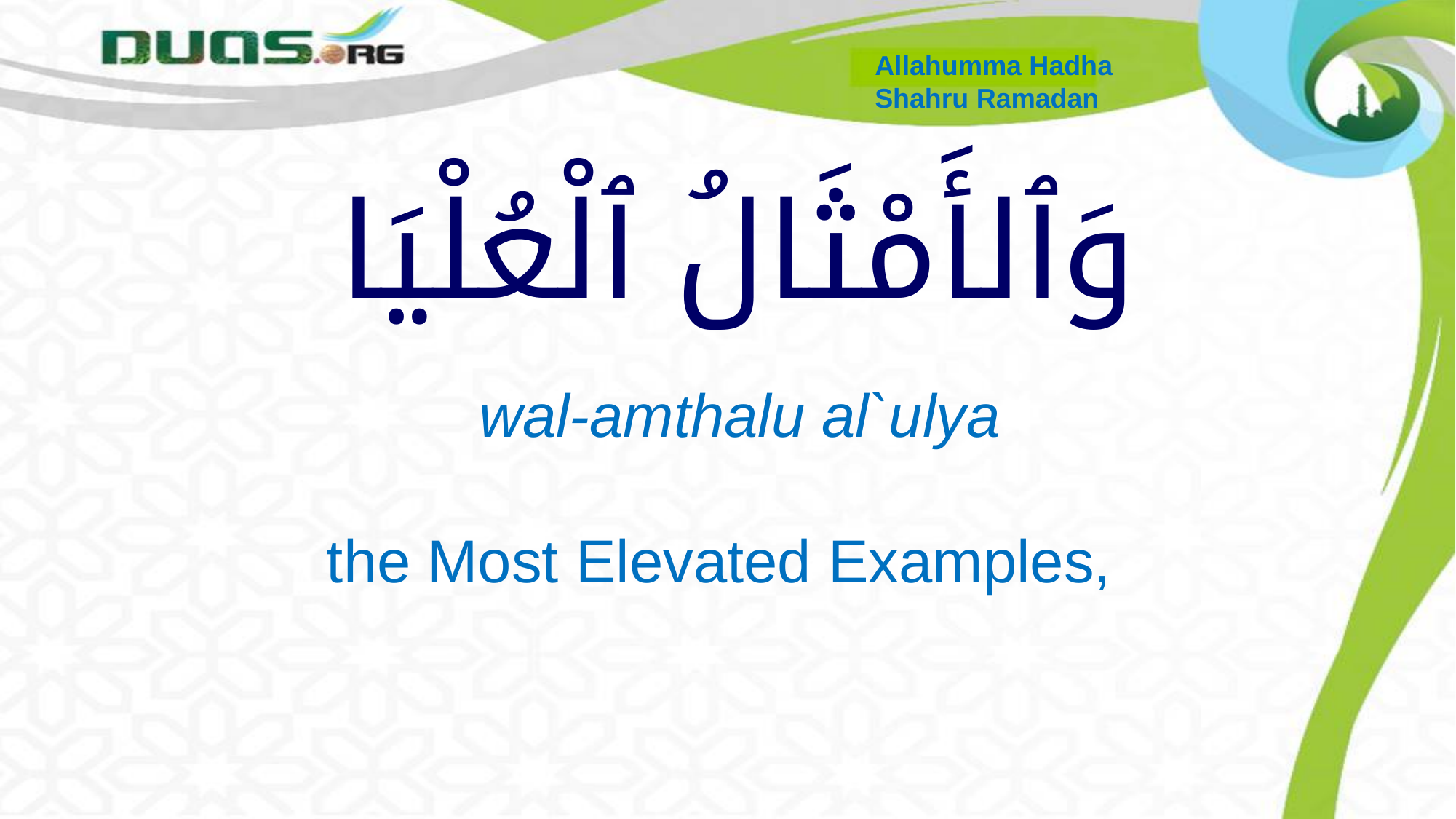

Allahumma Hadha
Shahru Ramadan
# وَٱلأَمْثَالُ ٱلْعُلْيَا
                          wal-amthalu al`ulya

                 the Most Elevated Examples,